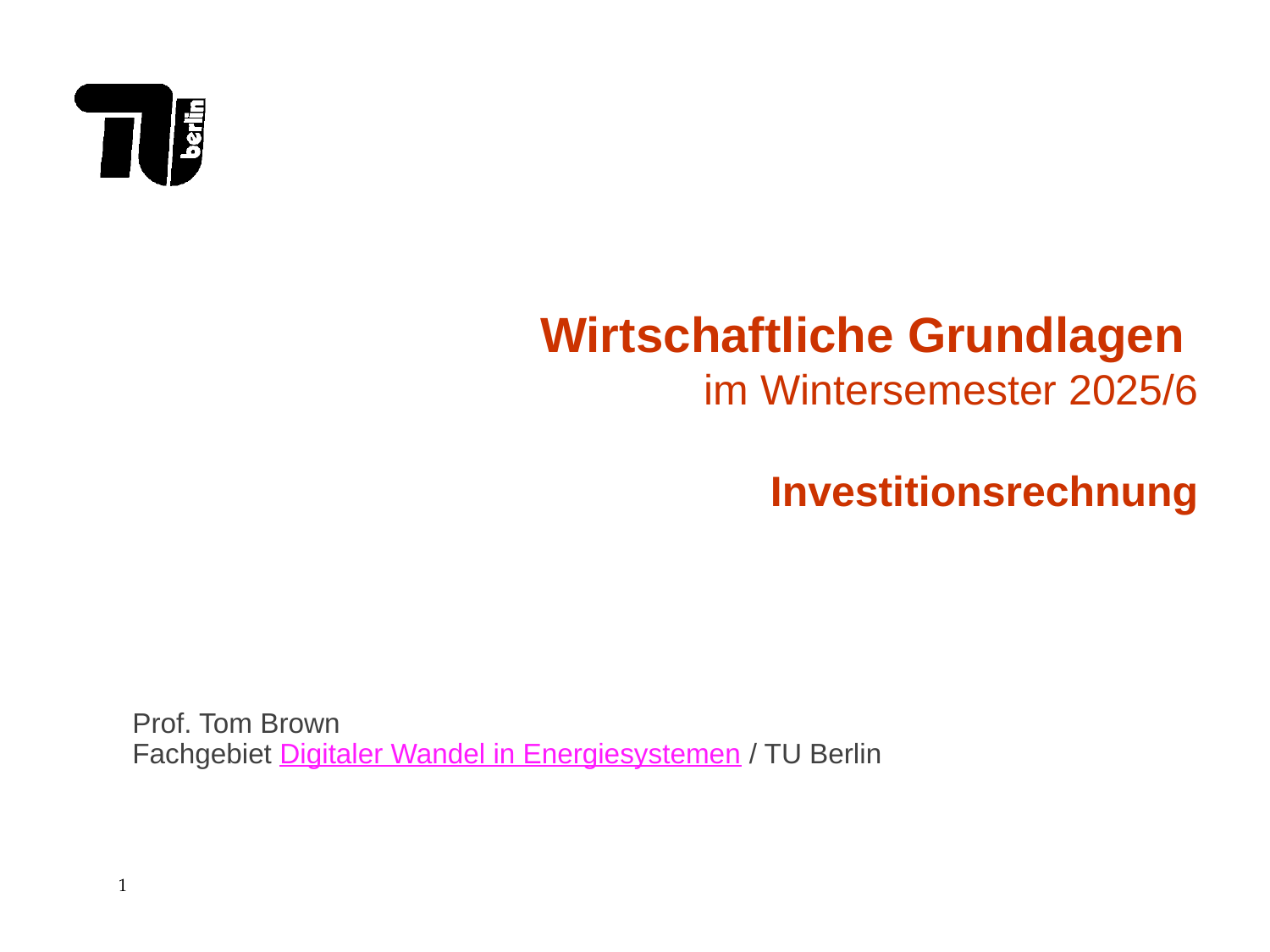

# Wirtschaftliche Grundlagen im Wintersemester 2025/6 Investitionsrechnung
Prof. Tom Brown
Fachgebiet Digitaler Wandel in Energiesystemen / TU Berlin